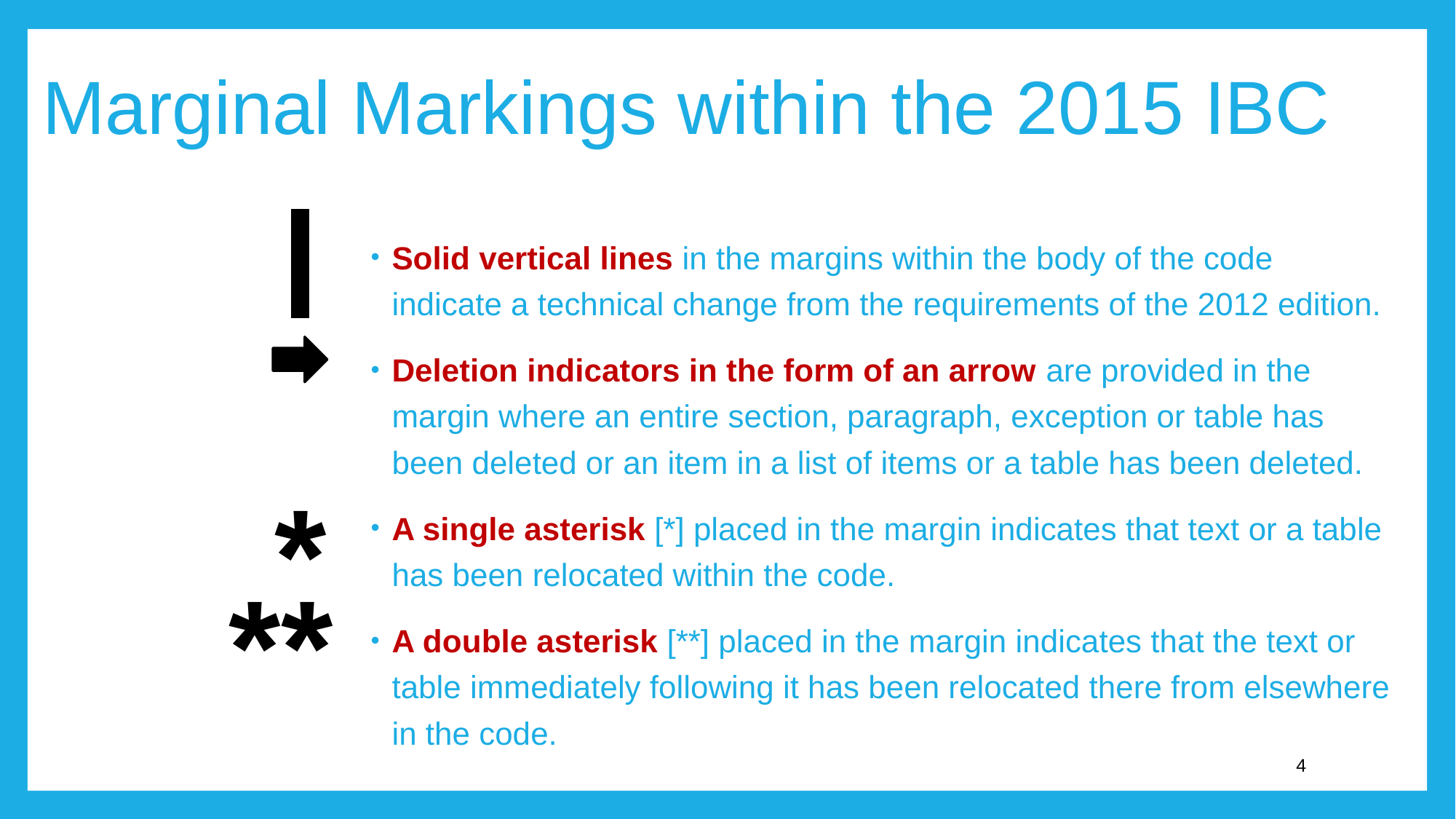

Marginal Markings within the 2015 IBC
Solid vertical lines in the margins within the body of the code indicate a technical change from the requirements of the 2012 edition.
Deletion indicators in the form of an arrow are provided in the margin where an entire section, paragraph, exception or table has been deleted or an item in a list of items or a table has been deleted.
A single asterisk [*] placed in the margin indicates that text or a table has been relocated within the code.
A double asterisk [**] placed in the margin indicates that the text or table immediately following it has been relocated there from elsewhere in the code.

*
**
4